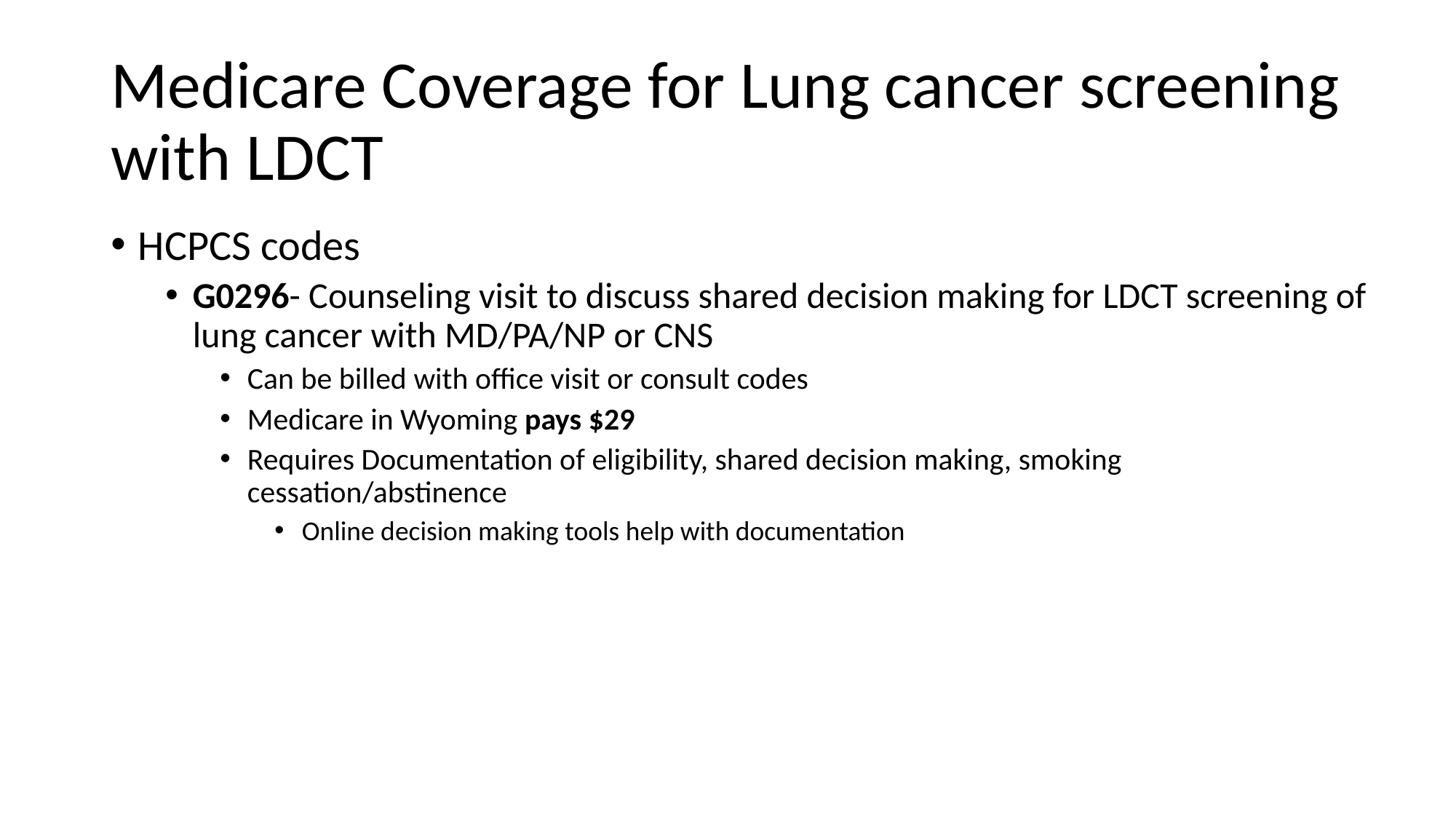

# Medicare Coverage for Lung cancer screening with LDCT
HCPCS codes
G0296- Counseling visit to discuss shared decision making for LDCT screening of lung cancer with MD/PA/NP or CNS
Can be billed with office visit or consult codes
Medicare in Wyoming pays $29
Requires Documentation of eligibility, shared decision making, smoking cessation/abstinence
Online decision making tools help with documentation